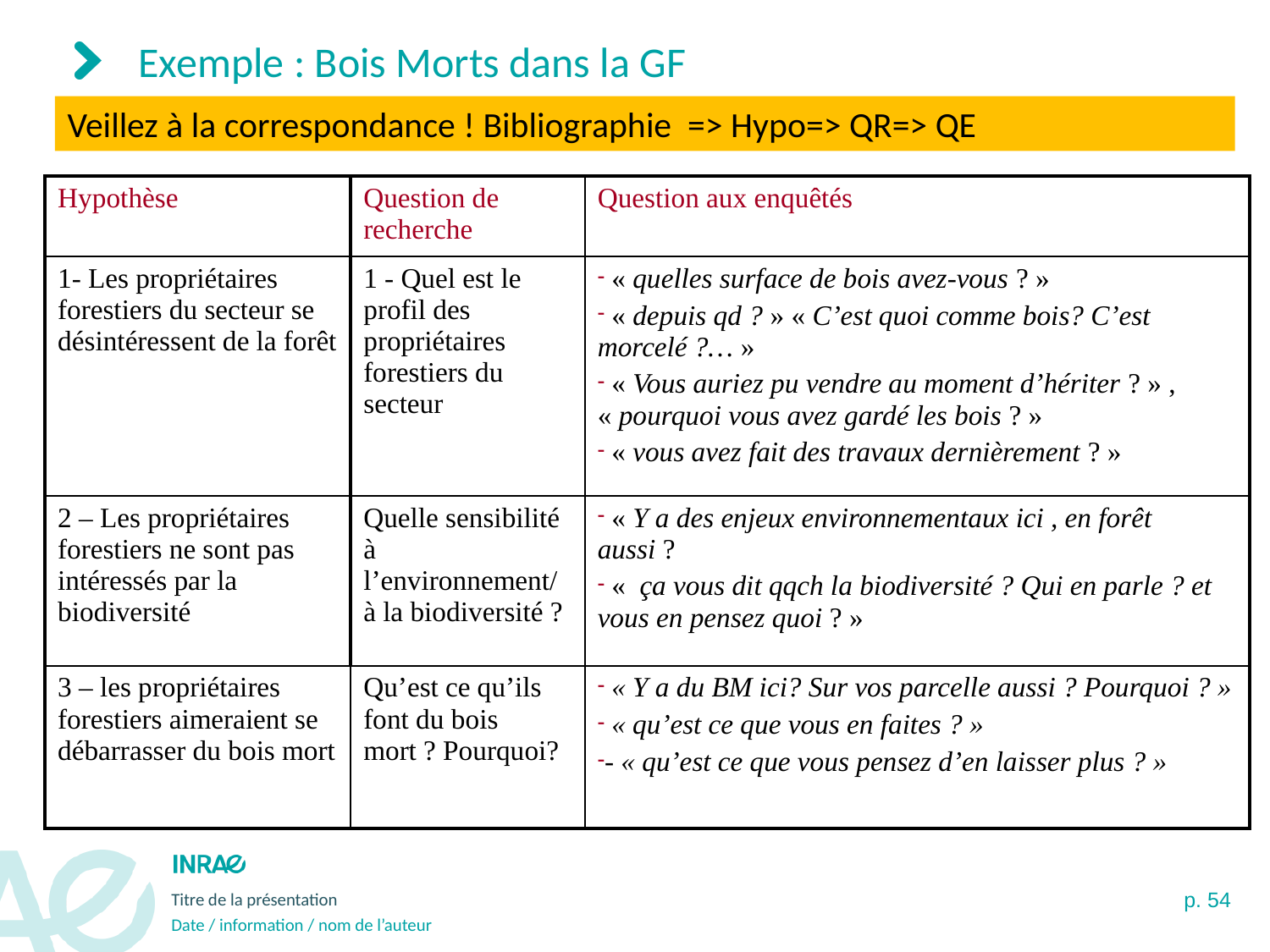

# Exemple : Bois Morts dans la GF
Veillez à la correspondance ! Bibliographie  => Hypo=> QR=> QE
| Hypothèse | Question de recherche | Question aux enquêtés |
| --- | --- | --- |
| 1- Les propriétaires forestiers du secteur se désintéressent de la forêt | 1 - Quel est le profil des propriétaires forestiers du secteur | « quelles surface de bois avez-vous ? » « depuis qd ? » « C’est quoi comme bois? C’est morcelé ?… » « Vous auriez pu vendre au moment d’hériter ? » , « pourquoi vous avez gardé les bois ? » « vous avez fait des travaux dernièrement ? » |
| 2 – Les propriétaires forestiers ne sont pas intéressés par la biodiversité | Quelle sensibilité à l’environnement/ à la biodiversité ? | « Y a des enjeux environnementaux ici , en forêt aussi ? «  ça vous dit qqch la biodiversité ? Qui en parle ? et vous en pensez quoi ? » |
| 3 – les propriétaires forestiers aimeraient se débarrasser du bois mort | Qu’est ce qu’ils font du bois mort ? Pourquoi? | « Y a du BM ici? Sur vos parcelle aussi ? Pourquoi ? » « qu’est ce que vous en faites ? » - « qu’est ce que vous pensez d’en laisser plus ? » |